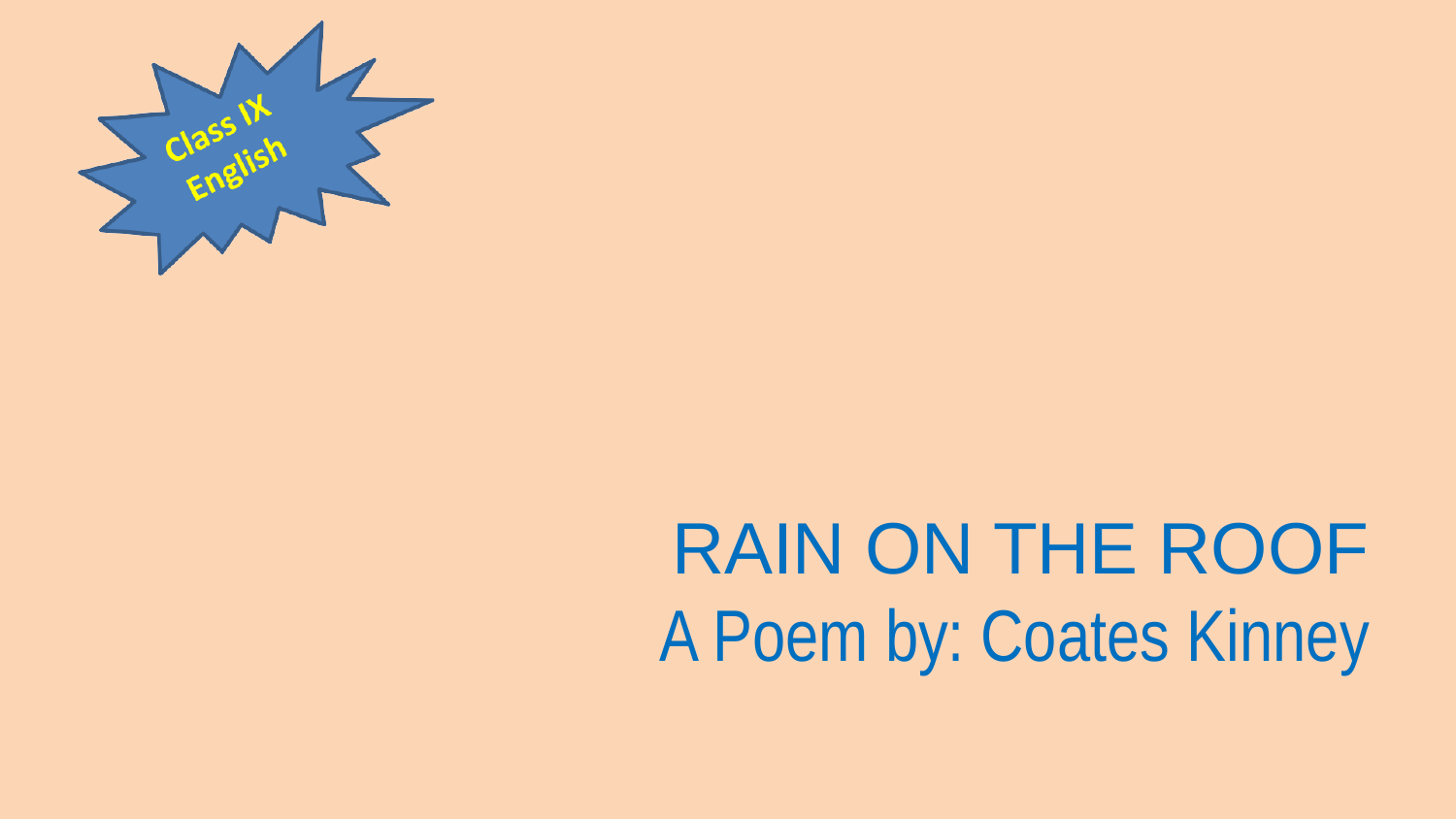

RAIN ON THE ROOF
A Poem by: Coates Kinney